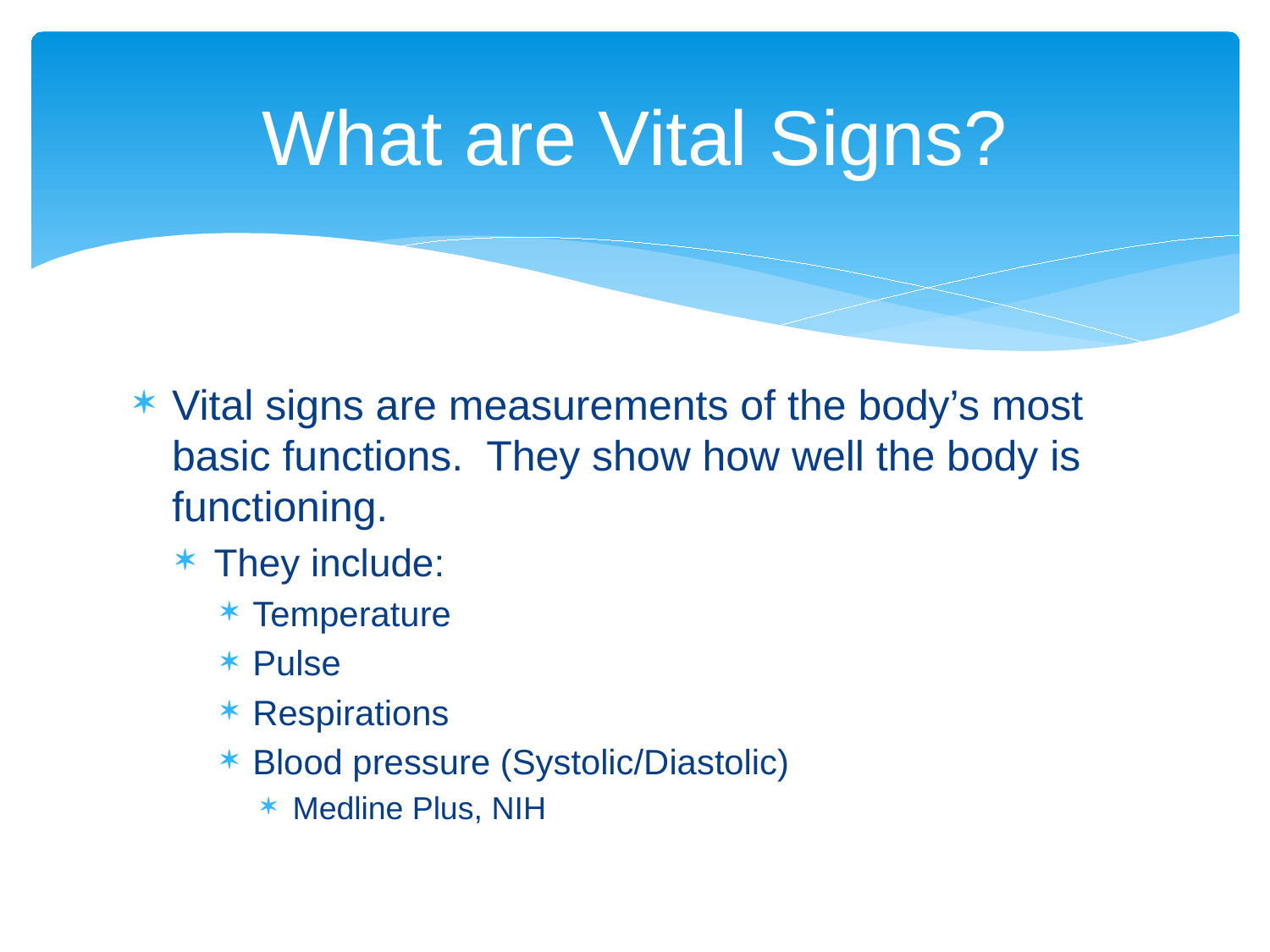

# What are Vital Signs?
Vital signs are measurements of the body’s most basic functions.  They show how well the body is functioning.
They include:
Temperature
Pulse
Respirations
Blood pressure (Systolic/Diastolic)
Medline Plus, NIH